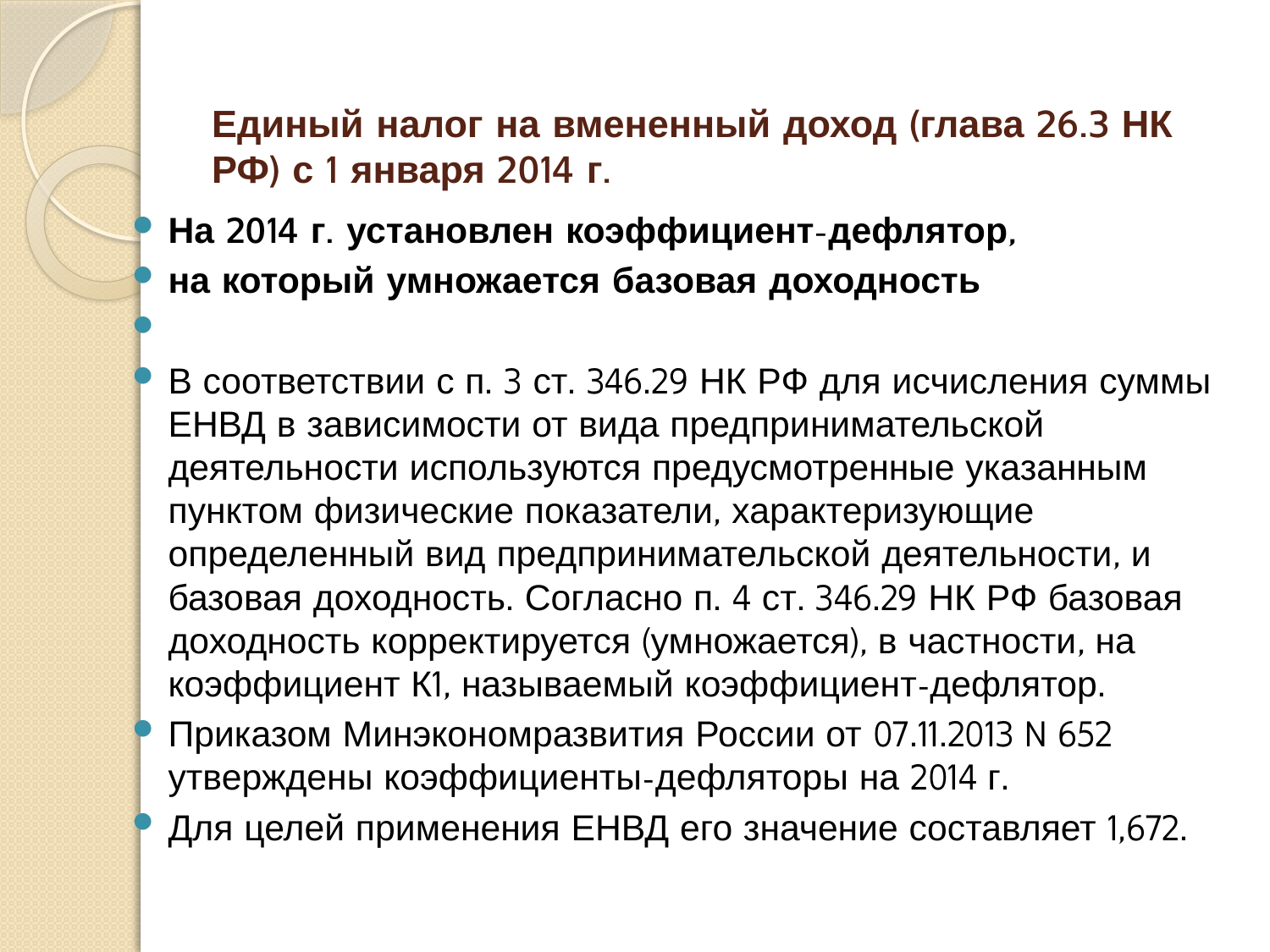

# Единый налог на вмененный доход (глава 26.3 НК РФ) с 1 января 2014 г.
На 2014 г. установлен коэффициент-дефлятор,
на который умножается базовая доходность

В соответствии с п. 3 ст. 346.29 НК РФ для исчисления суммы ЕНВД в зависимости от вида предпринимательской деятельности используются предусмотренные указанным пунктом физические показатели, характеризующие определенный вид предпринимательской деятельности, и базовая доходность. Согласно п. 4 ст. 346.29 НК РФ базовая доходность корректируется (умножается), в частности, на коэффициент К1, называемый коэффициент-дефлятор.
Приказом Минэкономразвития России от 07.11.2013 N 652 утверждены коэффициенты-дефляторы на 2014 г.
Для целей применения ЕНВД его значение составляет 1,672.